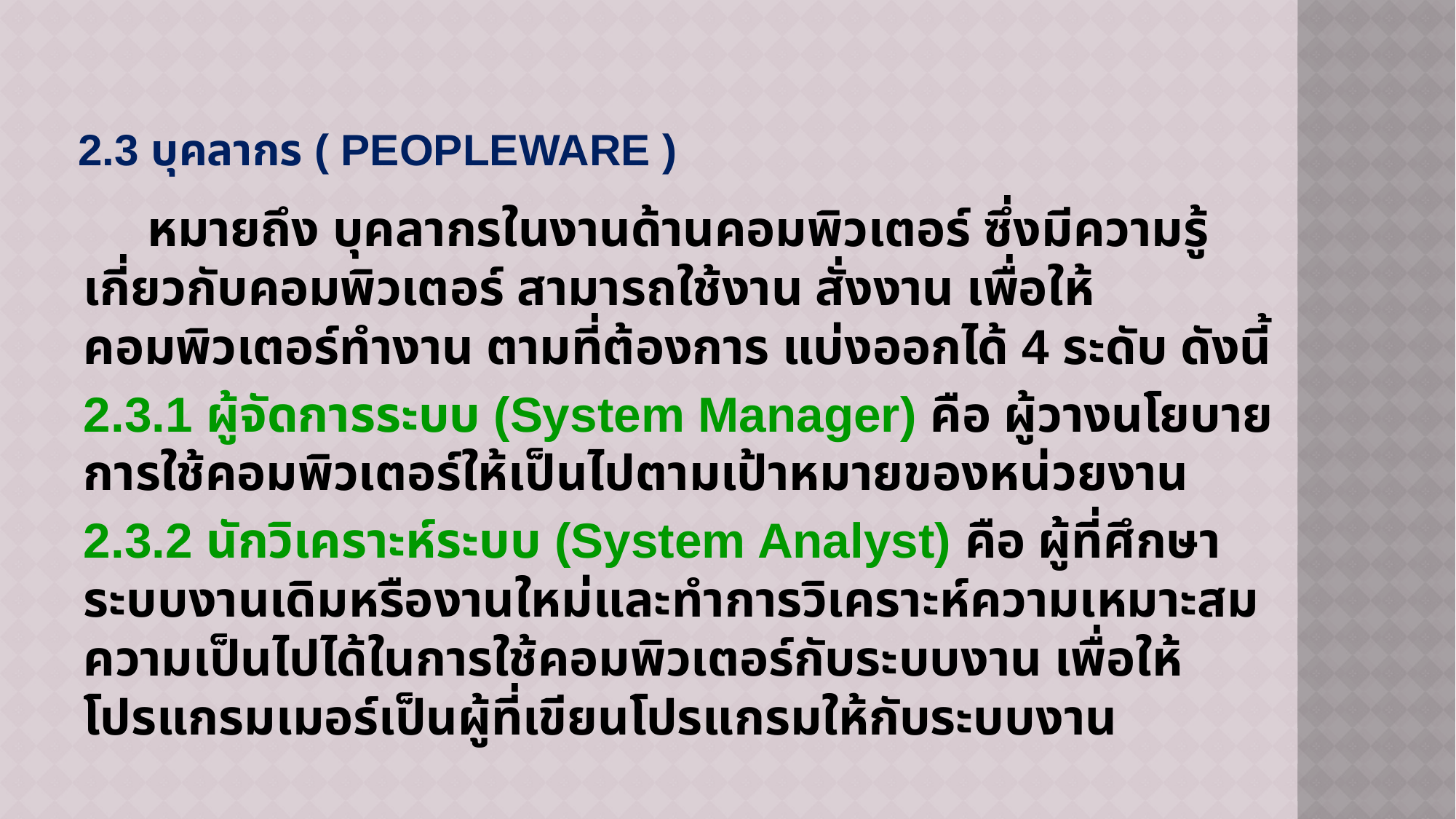

# 2.3 บุคลากร ( Peopleware )
     หมายถึง บุคลากรในงานด้านคอมพิวเตอร์ ซึ่งมีความรู้เกี่ยวกับคอมพิวเตอร์ สามารถใช้งาน สั่งงาน เพื่อให้คอมพิวเตอร์ทำงาน ตามที่ต้องการ แบ่งออกได้ 4 ระดับ ดังนี้
2.3.1 ผู้จัดการระบบ (System Manager) คือ ผู้วางนโยบายการใช้คอมพิวเตอร์ให้เป็นไปตามเป้าหมายของหน่วยงาน
2.3.2 นักวิเคราะห์ระบบ (System Analyst) คือ ผู้ที่ศึกษาระบบงานเดิมหรืองานใหม่และทำการวิเคราะห์ความเหมาะสมความเป็นไปได้ในการใช้คอมพิวเตอร์กับระบบงาน เพื่อให้โปรแกรมเมอร์เป็นผู้ที่เขียนโปรแกรมให้กับระบบงาน